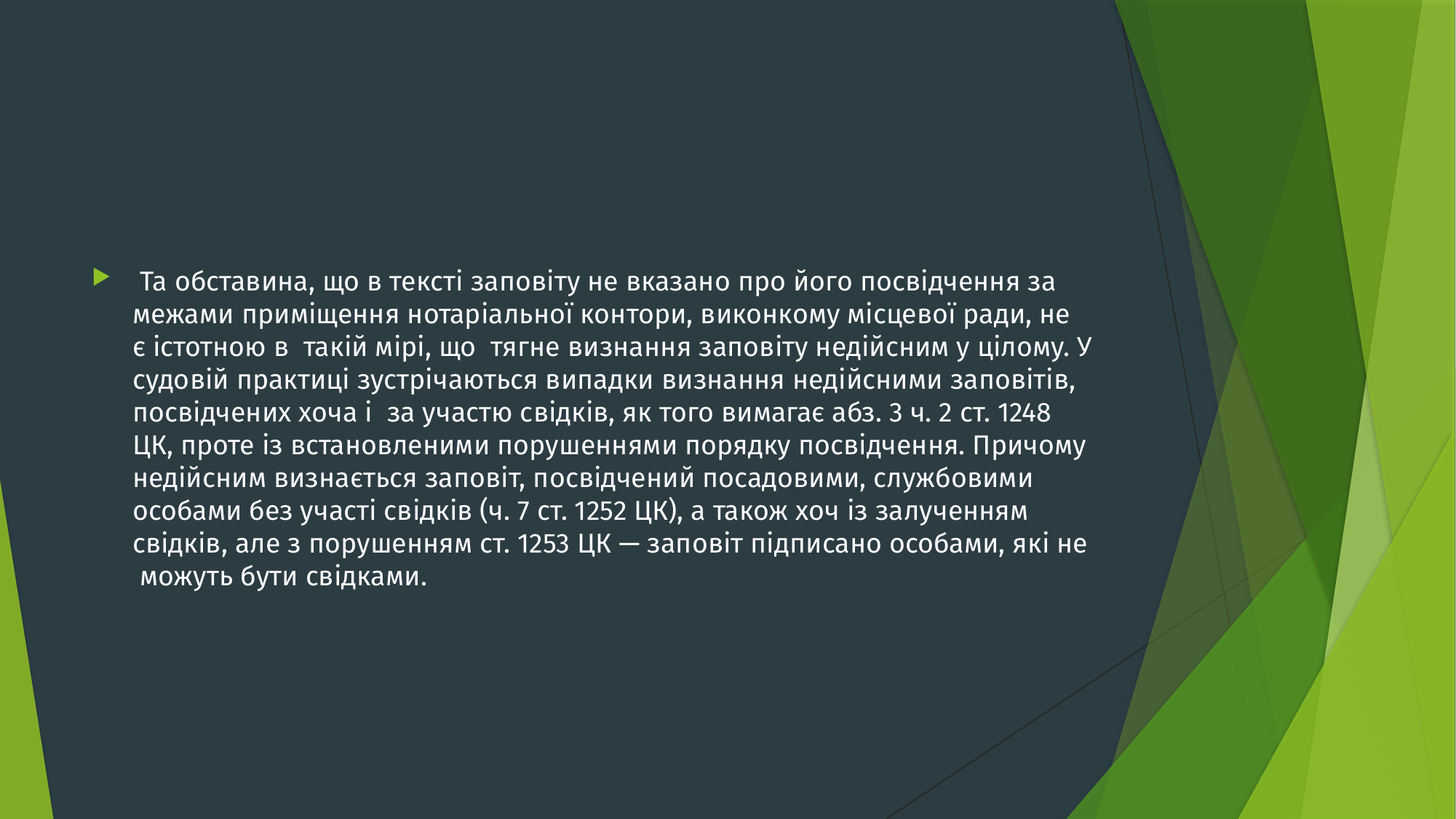

#
 Та обставина, що в тексті заповіту не вказано про його посвідчення за межами приміщення нотаріальної контори, виконкому місцевої ради, не  є істотною в  такій мірі, що  тягне визнання заповіту недійсним у цілому. У судовій практиці зустрічаються випадки визнання недійсними заповітів, посвідчених хоча і  за участю свідків, як того вимагає абз. 3 ч. 2 ст. 1248 ЦК, проте із встановленими порушеннями порядку посвідчення. Причому недійсним визнається заповіт, посвідчений посадовими, службовими особами без участі свідків (ч. 7 ст. 1252 ЦК), а також хоч із залученням свідків, але з порушенням ст. 1253 ЦК — заповіт підписано особами, які не  можуть бути свідками.